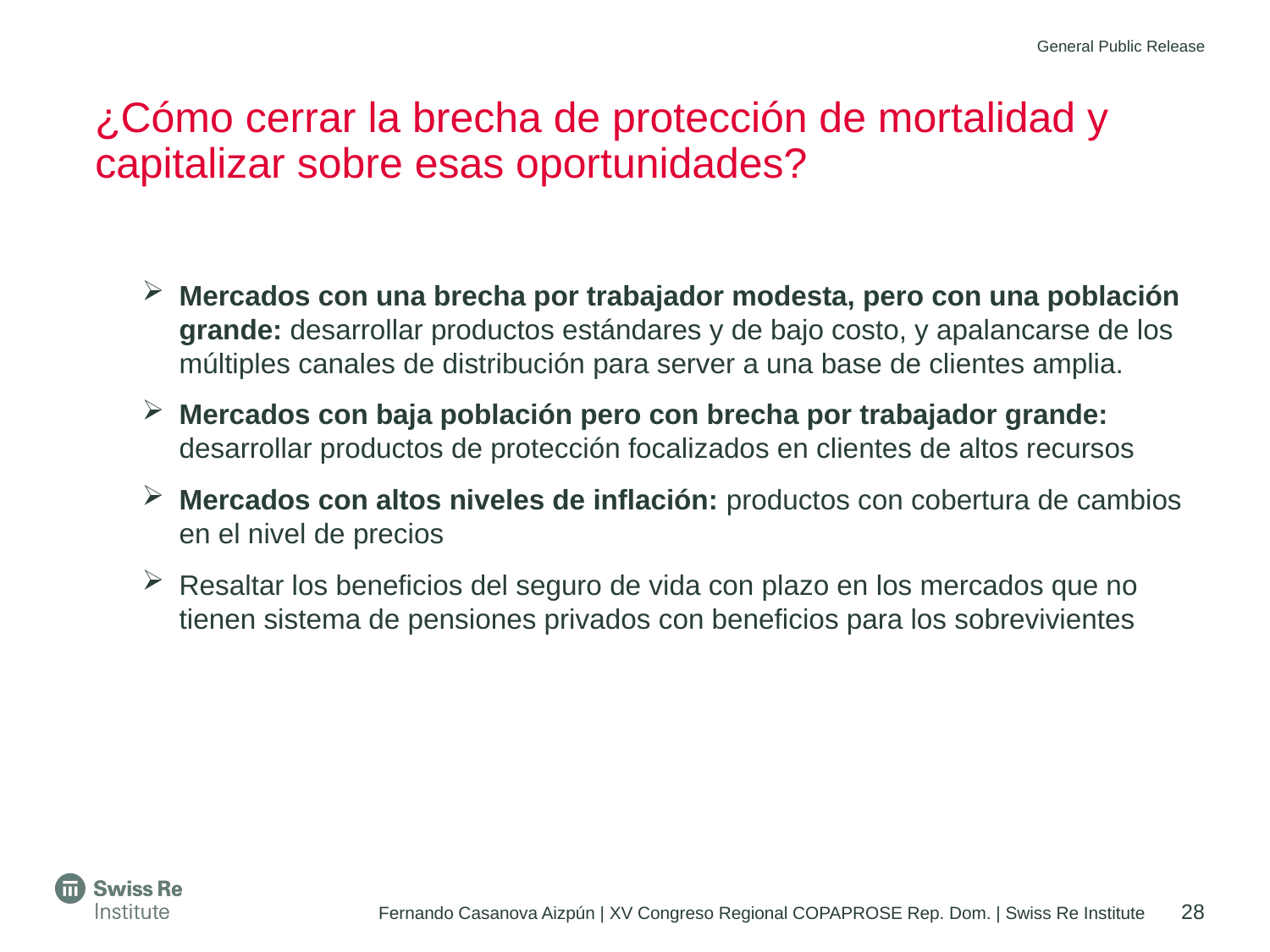

# ¿Cómo cerrar la brecha de protección de mortalidad y capitalizar sobre esas oportunidades?

Mercados con una brecha por trabajador modesta, pero con una población grande: desarrollar productos estándares y de bajo costo, y apalancarse de los múltiples canales de distribución para server a una base de clientes amplia.
Mercados con baja población pero con brecha por trabajador grande: desarrollar productos de protección focalizados en clientes de altos recursos
Mercados con altos niveles de inflación: productos con cobertura de cambios en el nivel de precios
Resaltar los beneficios del seguro de vida con plazo en los mercados que no tienen sistema de pensiones privados con beneficios para los sobrevivientes
28